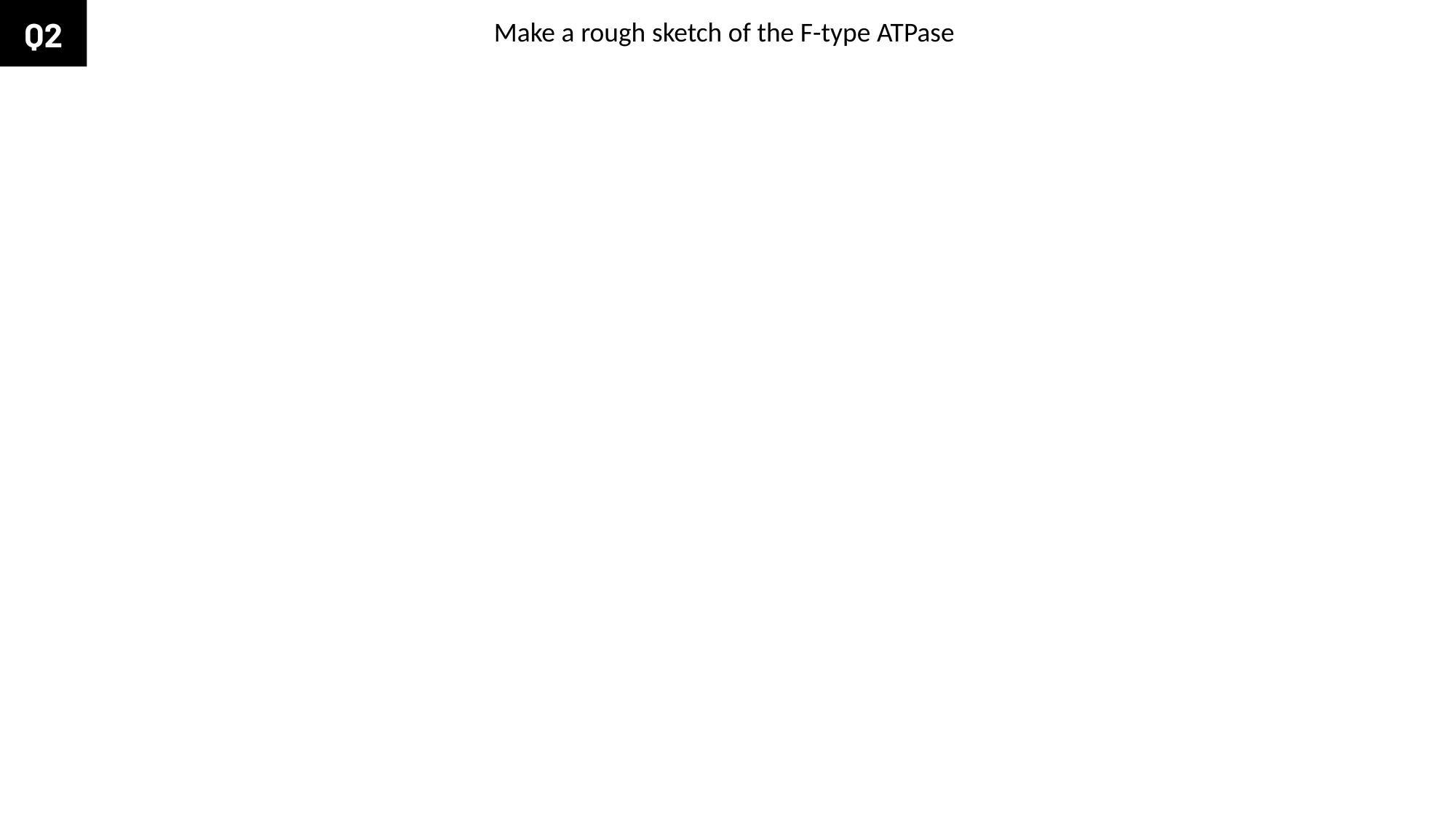

Q2
Make a rough sketch of the F-type ATPase